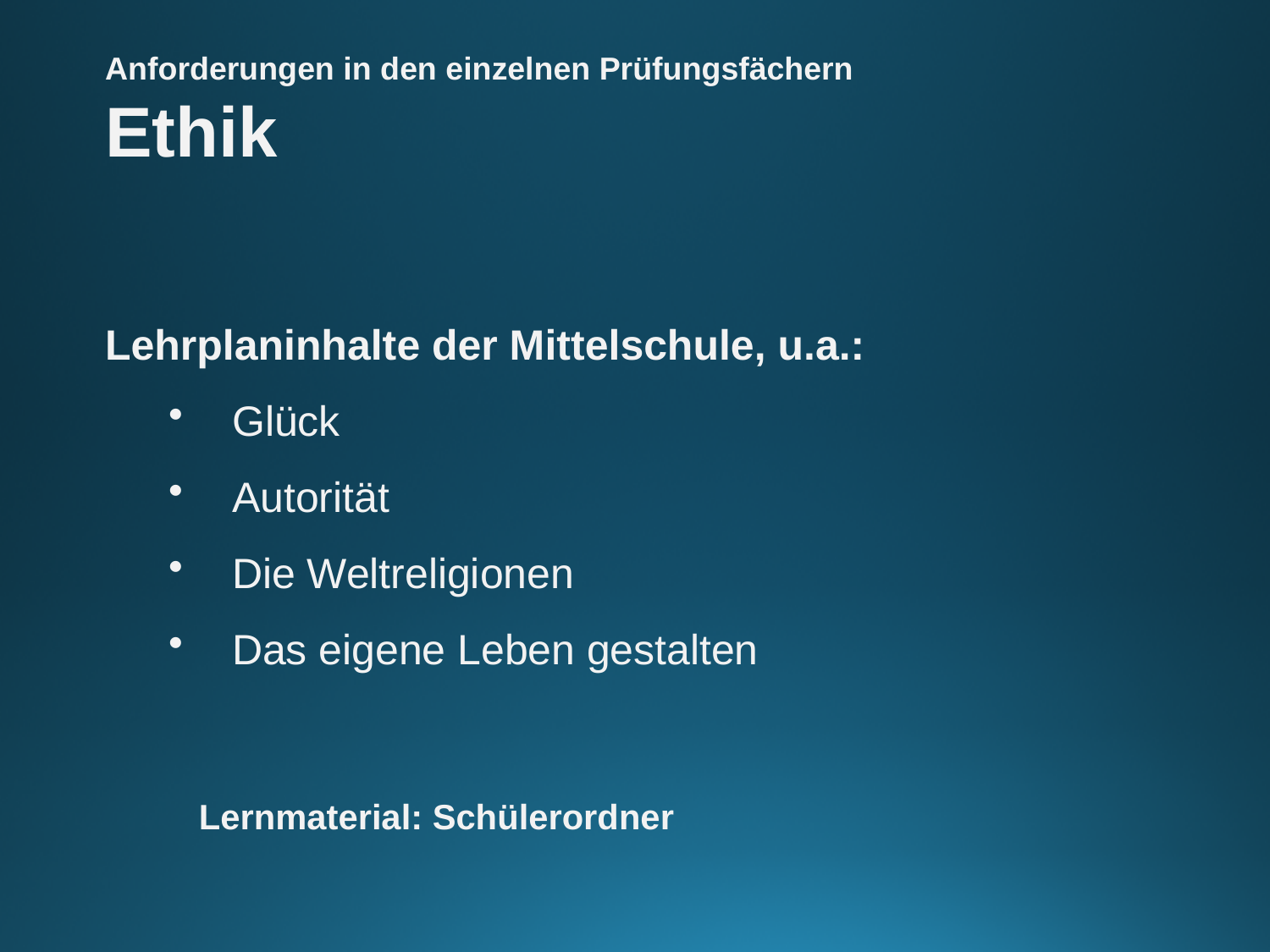

Anforderungen in den einzelnen Prüfungsfächern
Ethik

Lehrplaninhalte der Mittelschule, u.a.:
Glück
Autorität
Die Weltreligionen
Das eigene Leben gestalten
Lernmaterial: Schülerordner